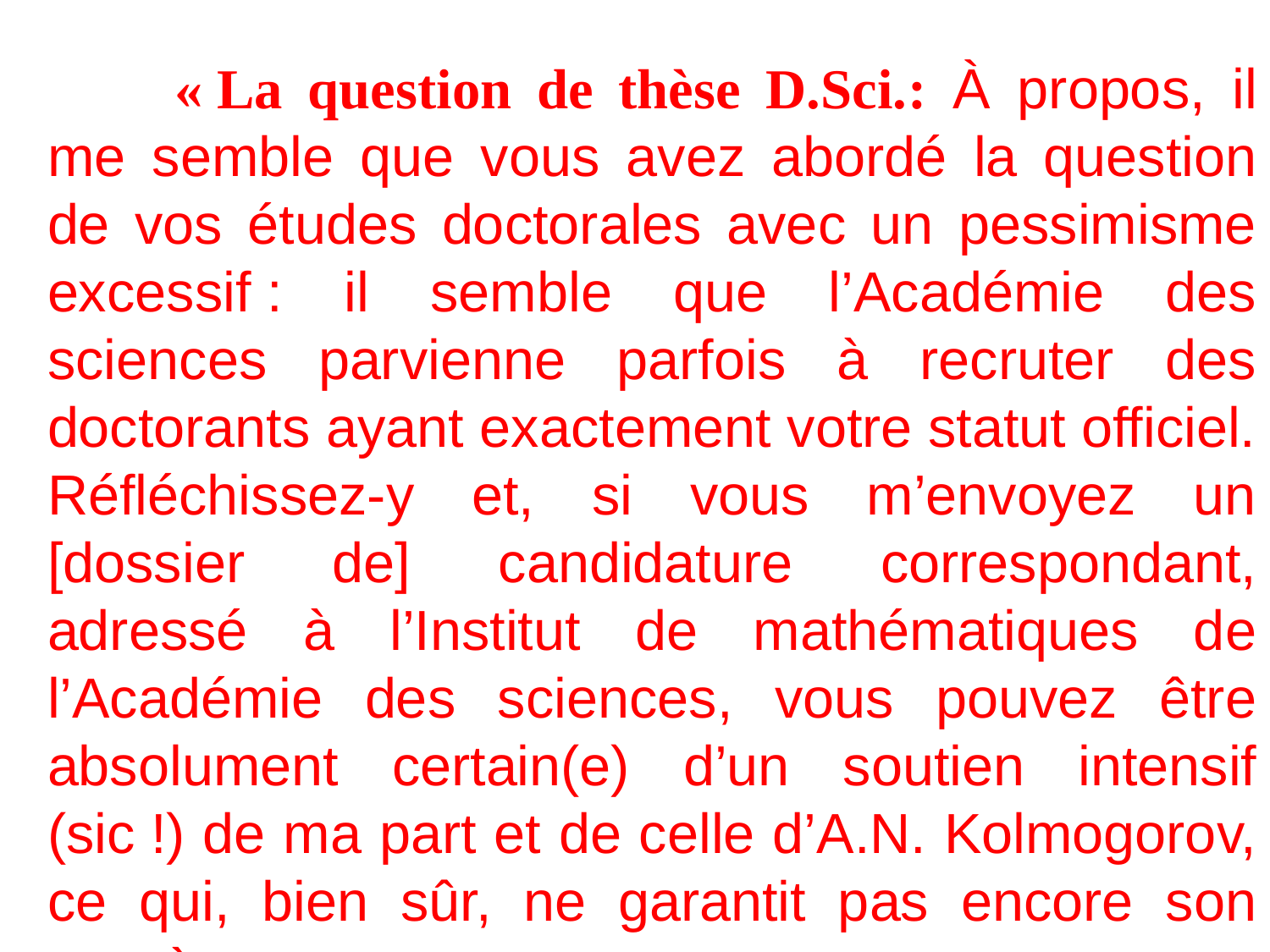

« La question de thèse D.Sci.: À propos, il me semble que vous avez abordé la question de vos études doctorales avec un pessimisme excessif : il semble que l’Académie des sciences parvienne parfois à recruter des doctorants ayant exactement votre statut officiel. Réfléchissez-y et, si vous m’envoyez un [dossier de] candidature correspondant, adressé à l’Institut de mathématiques de l’Académie des sciences, vous pouvez être absolument certain(e) d’un soutien intensif (sic !) de ma part et de celle d’A.N. Kolmogorov, ce qui, bien sûr, ne garantit pas encore son succès. »